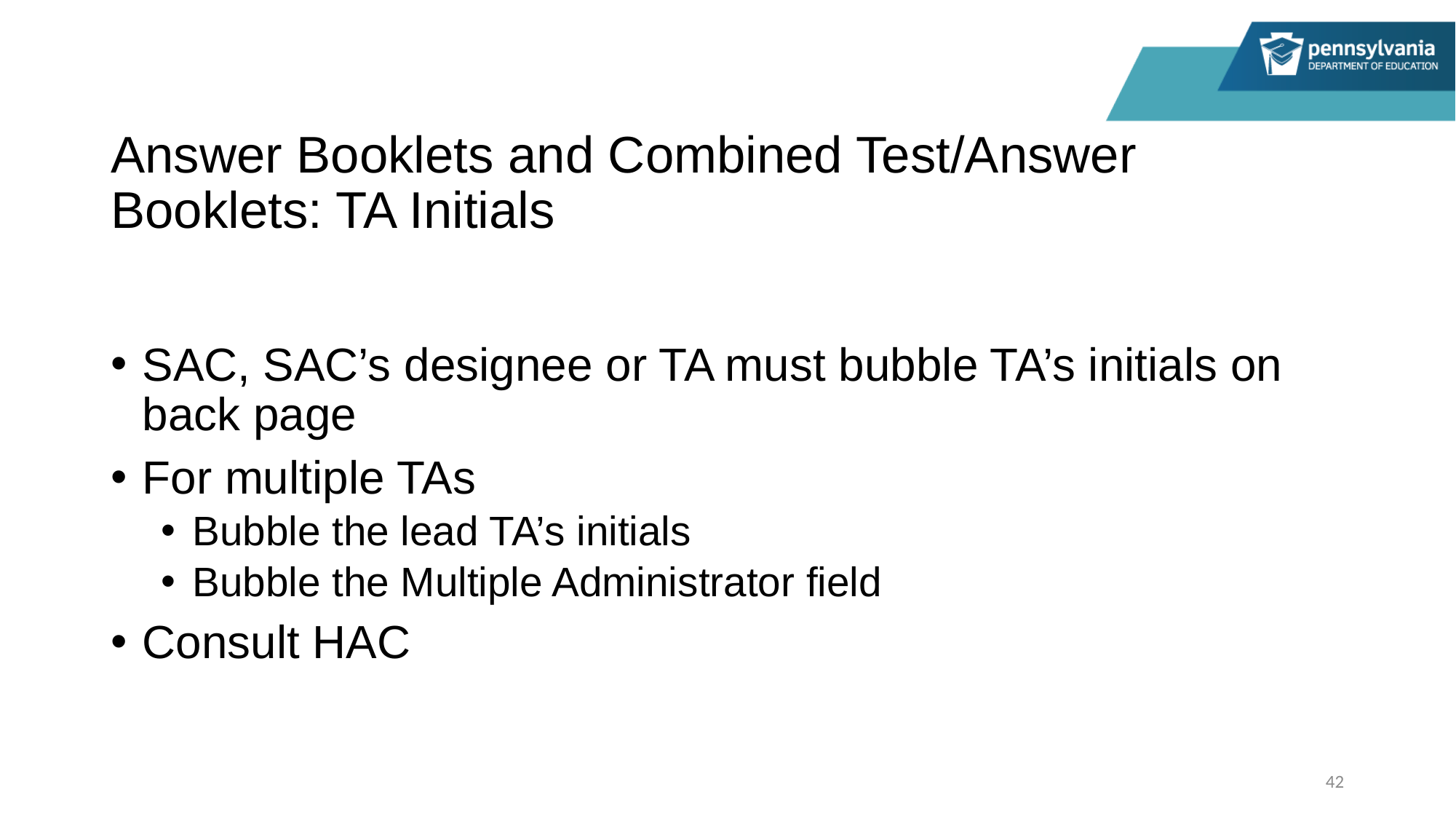

# Answer Booklets and Combined Test/Answer Booklets: TA Initials
SAC, SAC’s designee or TA must bubble TA’s initials on back page
For multiple TAs
Bubble the lead TA’s initials
Bubble the Multiple Administrator field
Consult HAC

42